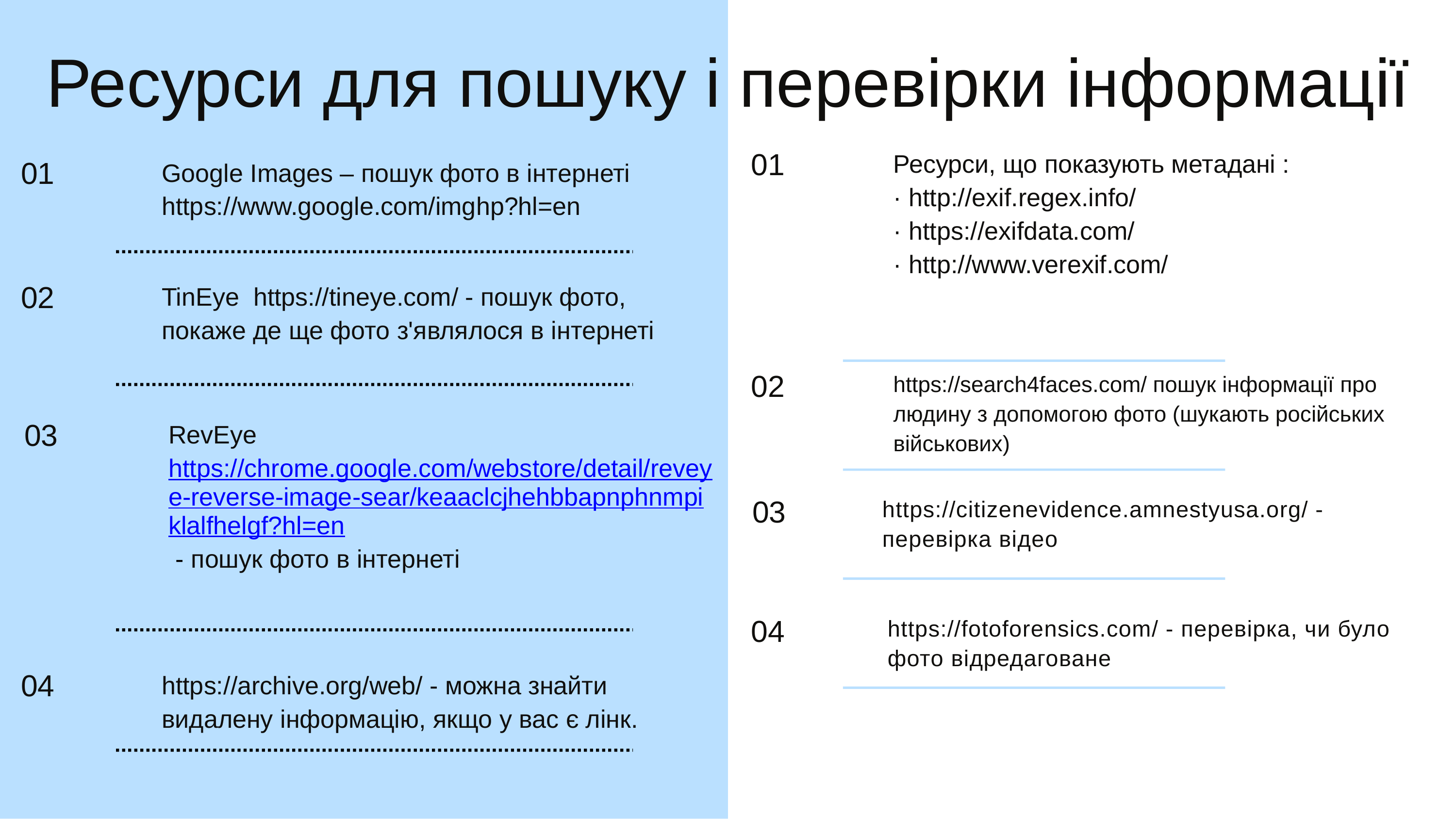

Ресурси для пошуку і перевірки інформації
Ресурси, що показують метадані :
· http://exif.regex.info/
· https://exifdata.com/
· http://www.verexif.com/
01
Google Images – пошук фото в інтернеті https://www.google.com/imghp?hl=en
01

TinEye  https://tineye.com/ - пошук фото, покаже де ще фото з'являлося в інтернеті
02

https://search4faces.com/ пошук інформації про людину з допомогою фото (шукають російських військових)
02

RevEye https://chrome.google.com/webstore/detail/reveye-reverse-image-sear/keaaclcjhehbbapnphnmpiklalfhelgf?hl=en - пошук фото в інтернеті
03

https://citizenevidence.amnestyusa.org/ - перевірка відео
03

https://fotoforensics.com/ - перевірка, чи було фото відредаговане
04

https://archive.org/web/ - можна знайти видалену інформацію, якщо у вас є лінк.
04